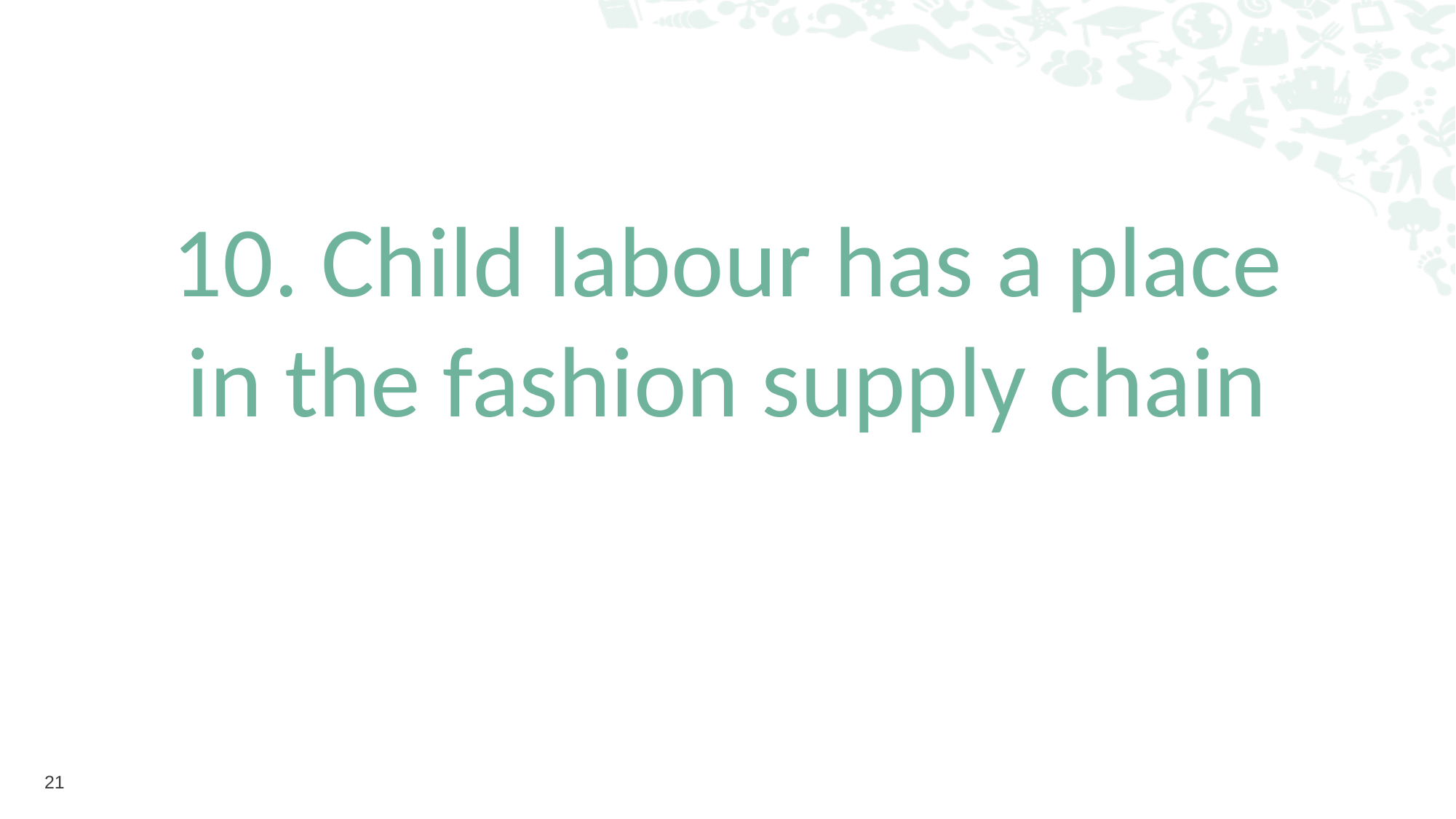

10. Child labour has a place in the fashion supply chain